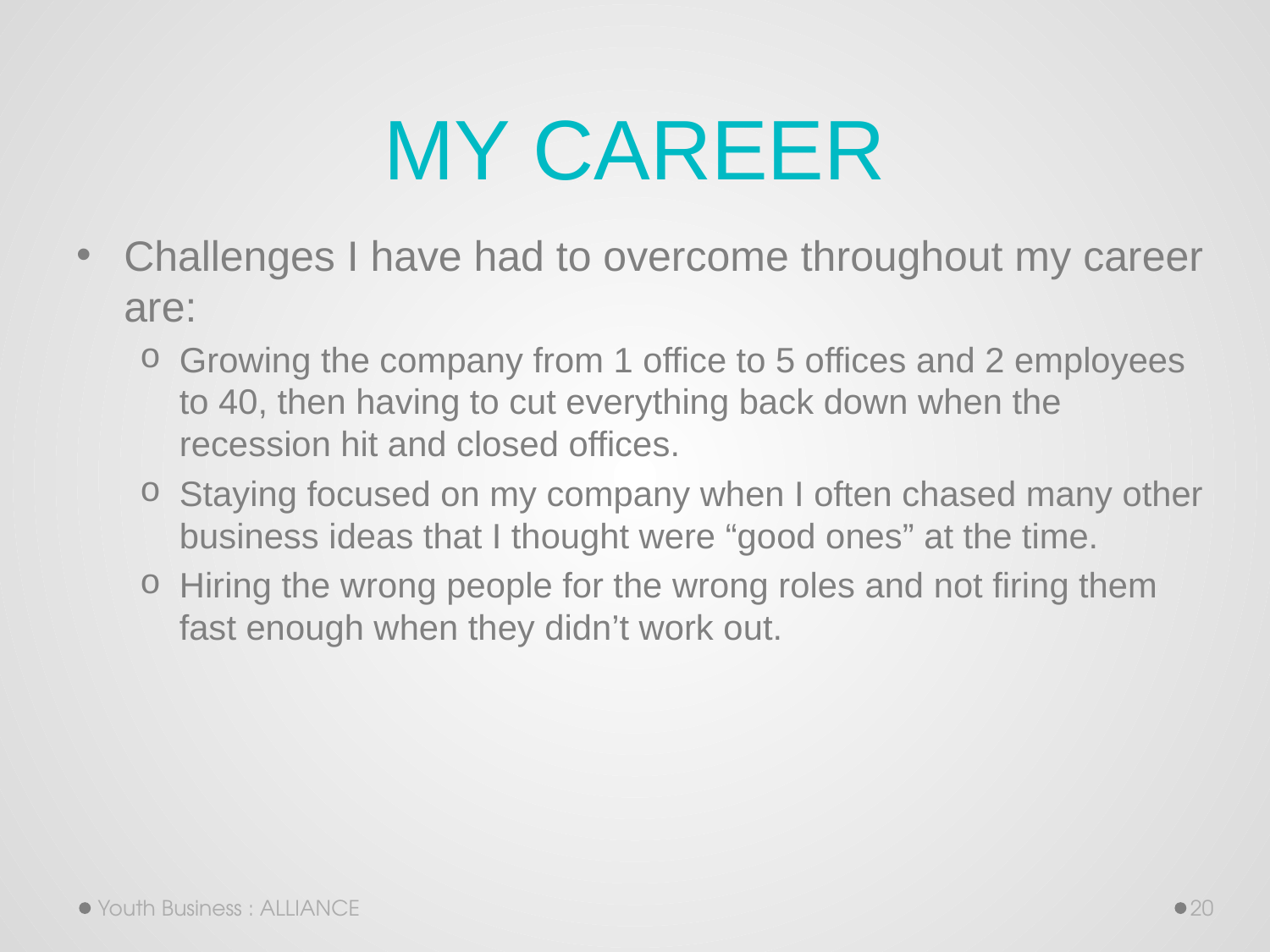

# My Career
Challenges I have had to overcome throughout my career are:
Growing the company from 1 office to 5 offices and 2 employees to 40, then having to cut everything back down when the recession hit and closed offices.
Staying focused on my company when I often chased many other business ideas that I thought were “good ones” at the time.
Hiring the wrong people for the wrong roles and not firing them fast enough when they didn’t work out.
Youth Business : ALLIANCE
20